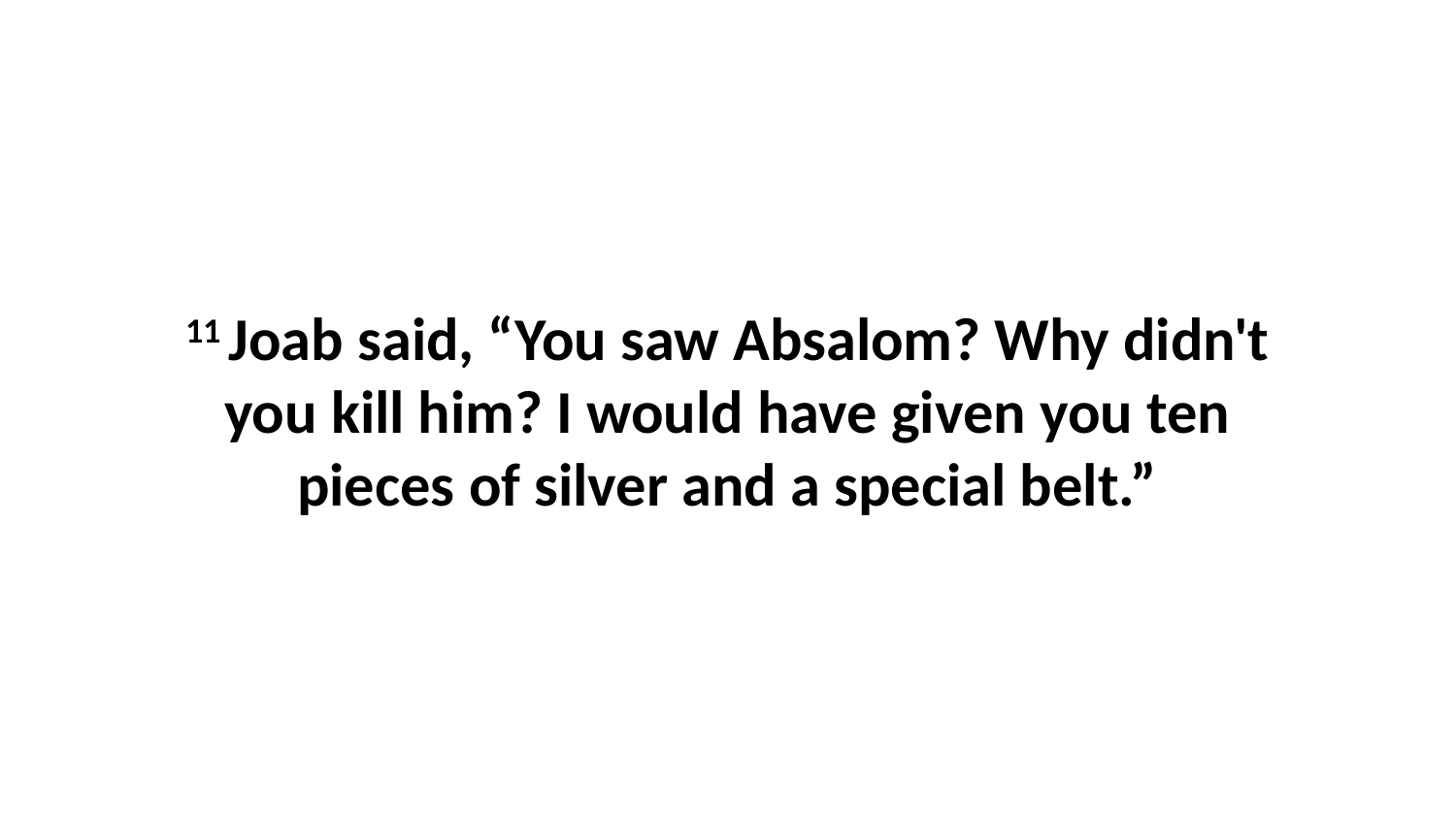

11 Joab said, “You saw Absalom? Why didn't you kill him? I would have given you ten pieces of silver and a special belt.”